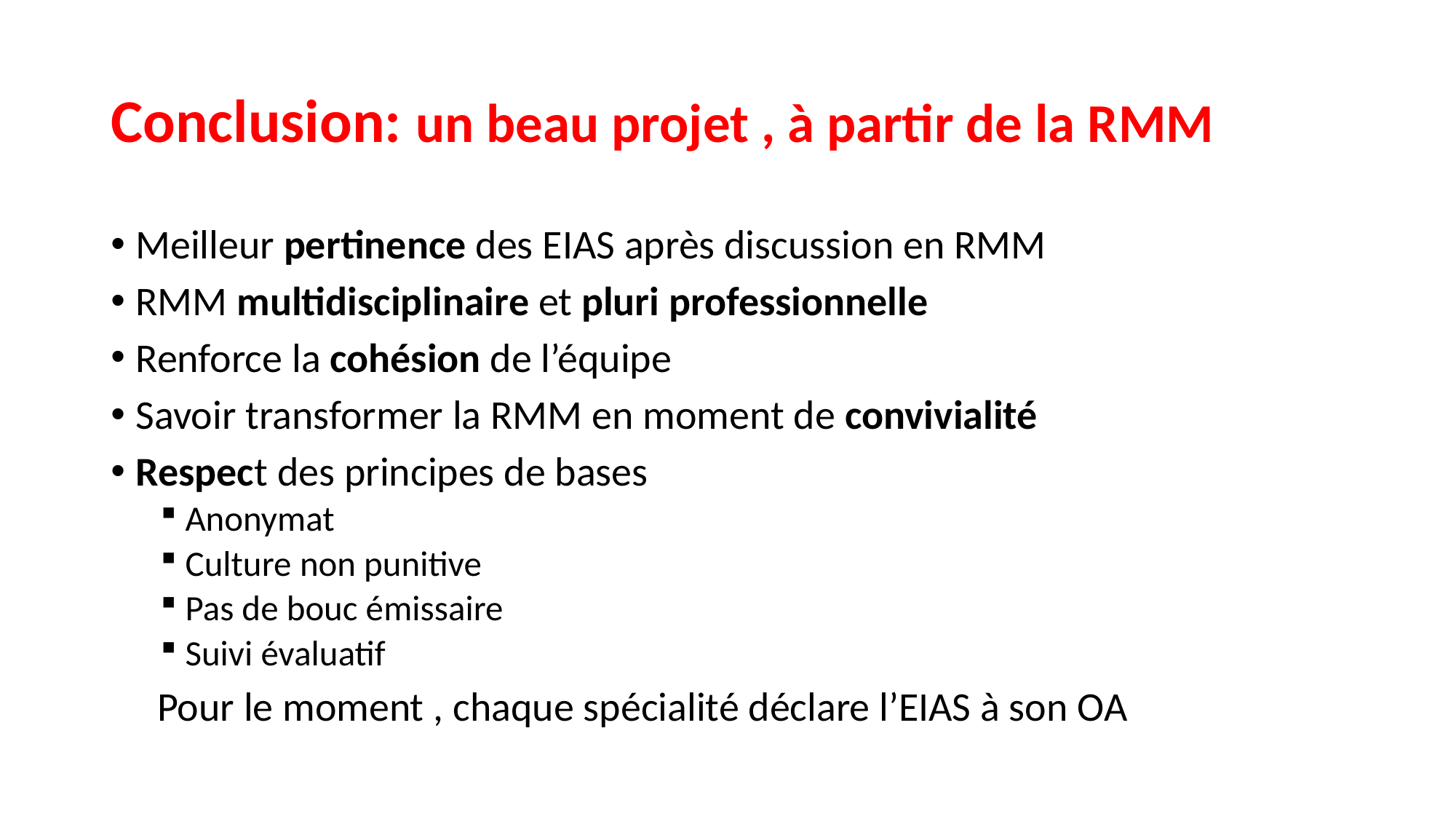

# Conclusion: un beau projet , à partir de la RMM
Meilleur pertinence des EIAS après discussion en RMM
RMM multidisciplinaire et pluri professionnelle
Renforce la cohésion de l’équipe
Savoir transformer la RMM en moment de convivialité
Respect des principes de bases
Anonymat
Culture non punitive
Pas de bouc émissaire
Suivi évaluatif
     Pour le moment , chaque spécialité déclare l’EIAS à son OA